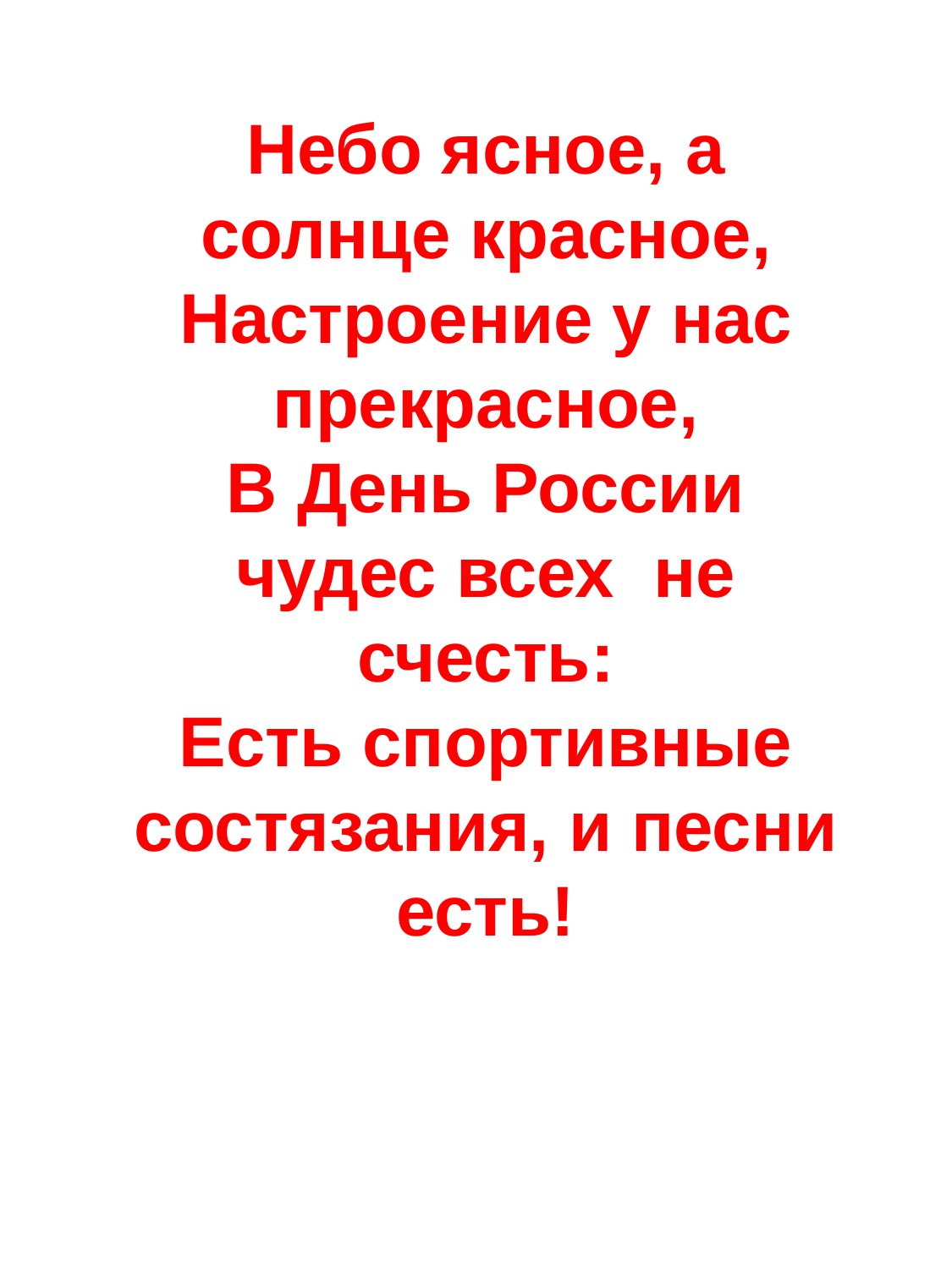

Небо ясное, а солнце красное,
Настроение у нас прекрасное,
В День России чудес всех  не счесть:
Есть спортивные состязания, и песни есть!